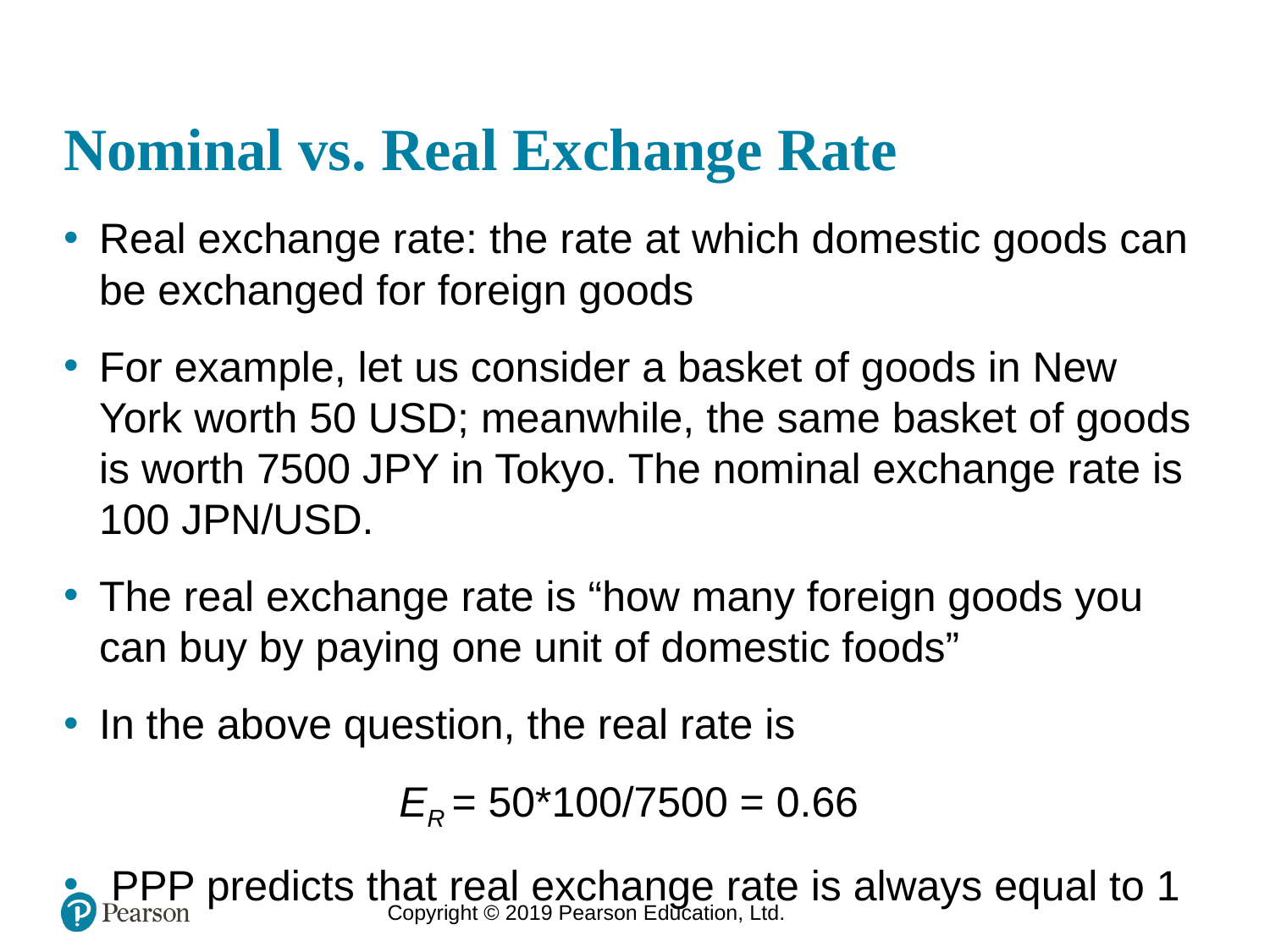

# Nominal vs. Real Exchange Rate
Real exchange rate: the rate at which domestic goods can be exchanged for foreign goods
For example, let us consider a basket of goods in New York worth 50 USD; meanwhile, the same basket of goods is worth 7500 JPY in Tokyo. The nominal exchange rate is  100 JPN/USD.
The real exchange rate is “how many foreign goods you can buy by paying one unit of domestic foods”
In the above question, the real rate is
ER = 50*100/7500 = 0.66
 PPP predicts that real exchange rate is always equal to 1